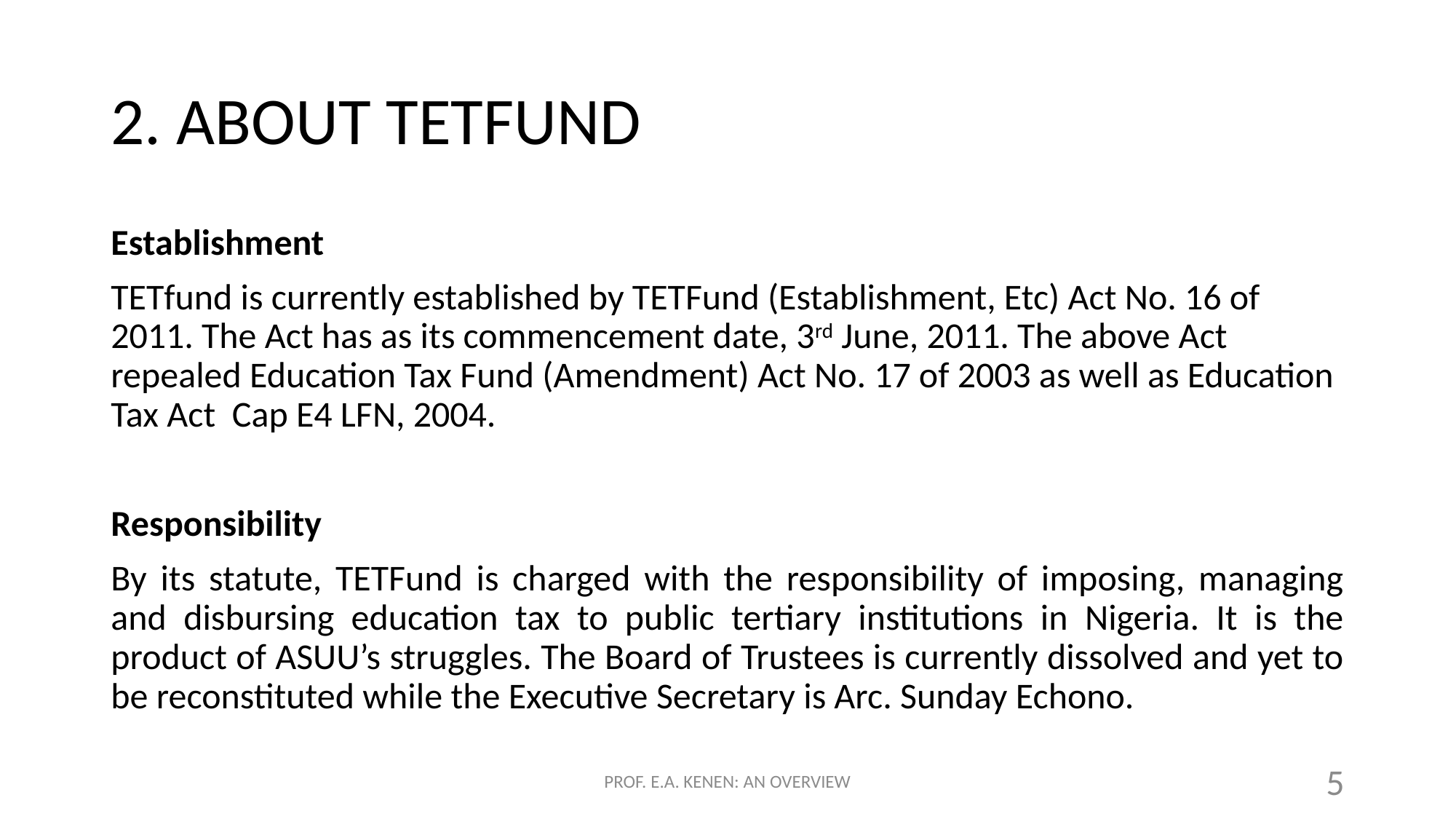

# 2. ABOUT TETFUND
Establishment
TETfund is currently established by TETFund (Establishment, Etc) Act No. 16 of 2011. The Act has as its commencement date, 3rd June, 2011. The above Act repealed Education Tax Fund (Amendment) Act No. 17 of 2003 as well as Education Tax Act  Cap E4 LFN, 2004.

Responsibility
By its statute, TETFund is charged with the responsibility of imposing, managing and disbursing education tax to public tertiary institutions in Nigeria. It is the product of ASUU’s struggles. The Board of Trustees is currently dissolved and yet to be reconstituted while the Executive Secretary is Arc. Sunday Echono.

PROF. E.A. KENEN: AN OVERVIEW
5